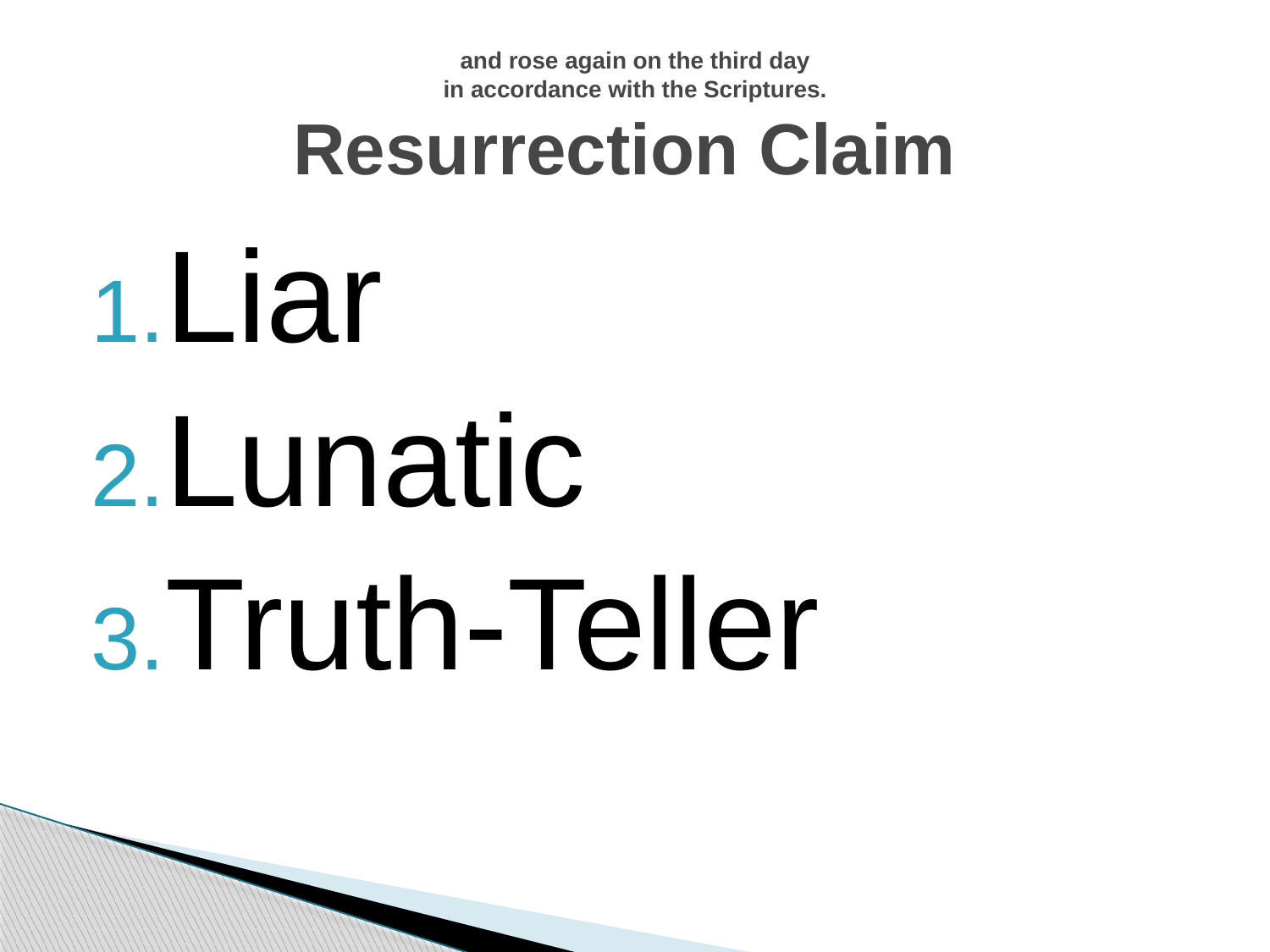

# and rose again on the third day in accordance with the Scriptures. Resurrection Claim
Liar
Lunatic
Truth-Teller